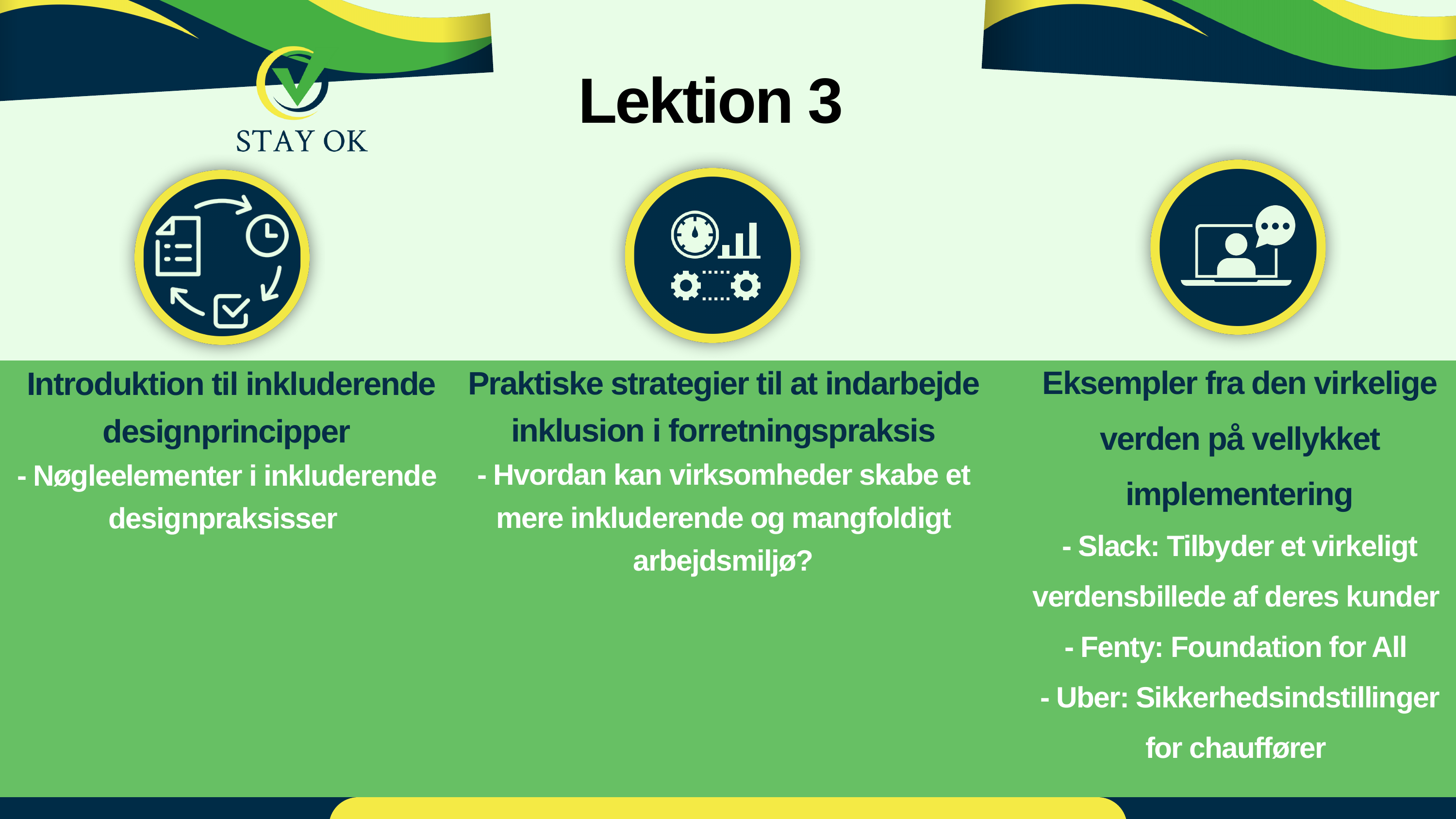

Lektion 3

Eksempler fra den virkelige verden på vellykket implementering
- Slack: Tilbyder et virkeligt verdensbillede af deres kunder
- Fenty: Foundation for All
- Uber: Sikkerhedsindstillinger for chauffører
Praktiske strategier til at indarbejde inklusion i forretningspraksis
- Hvordan kan virksomheder skabe et mere inkluderende og mangfoldigt arbejdsmiljø?

 Introduktion til inkluderende designprincipper
- Nøgleelementer i inkluderende designpraksisser